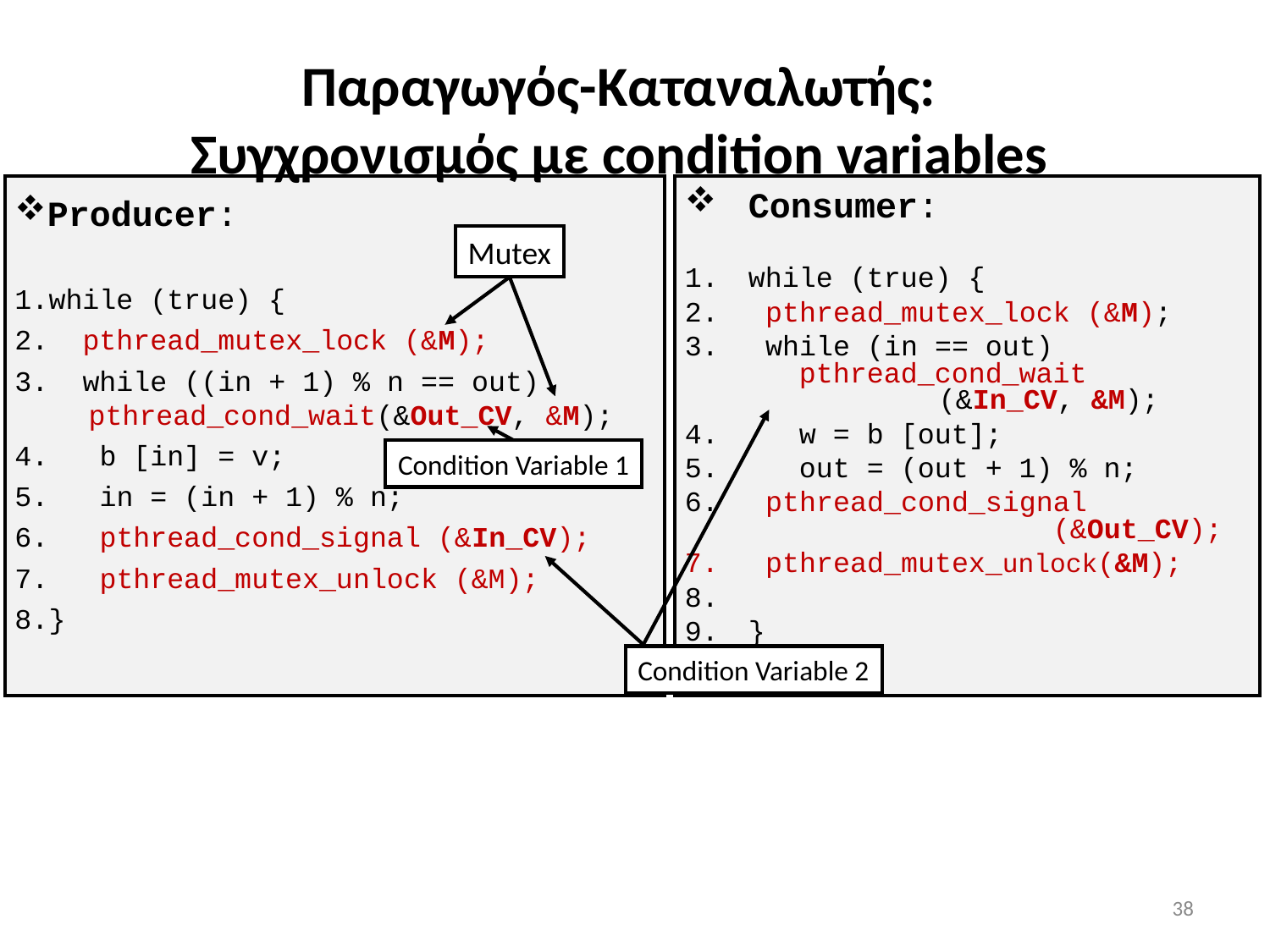

# Παραγωγός-Καταναλωτής: Συγχρονισμός με condition variables
Producer:

while (true) {
  pthread_mutex_lock (&M);
  while ((in + 1) % n == out)
   pthread_cond_wait(&Out_CV, &M);
   b [in] = v;
   in = (in + 1) % n;
   pthread_cond_signal (&In_CV);
   pthread_mutex_unlock (&M);
}

Consumer:

while (true) {
 pthread_mutex_lock (&M);
 while (in == out)
   pthread_cond_wait			(&In_CV, &M);
   w = b [out];
   out = (out + 1) % n;
 pthread_cond_signal
                  (&Out_CV);
 pthread_mutex_unlock(&M);

}
Mutex
Condition Variable 2
Condition Variable 1
38